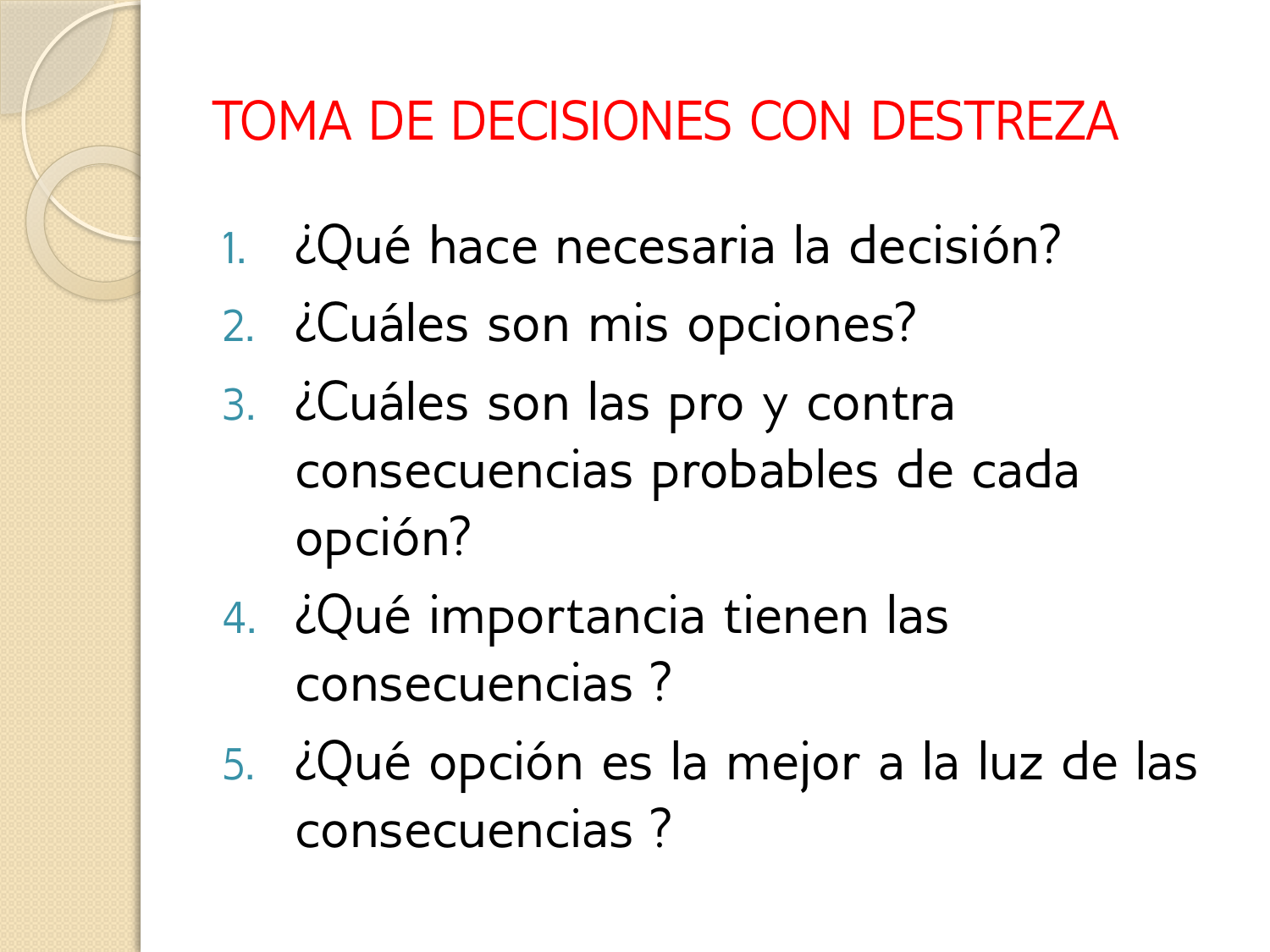

# TOMA DE DECISIONES CON DESTREZA
¿Qué hace necesaria la decisión?
¿Cuáles son mis opciones?
¿Cuáles son las pro y contra consecuencias probables de cada opción?
¿Qué importancia tienen las consecuencias ?
¿Qué opción es la mejor a la luz de las consecuencias ?